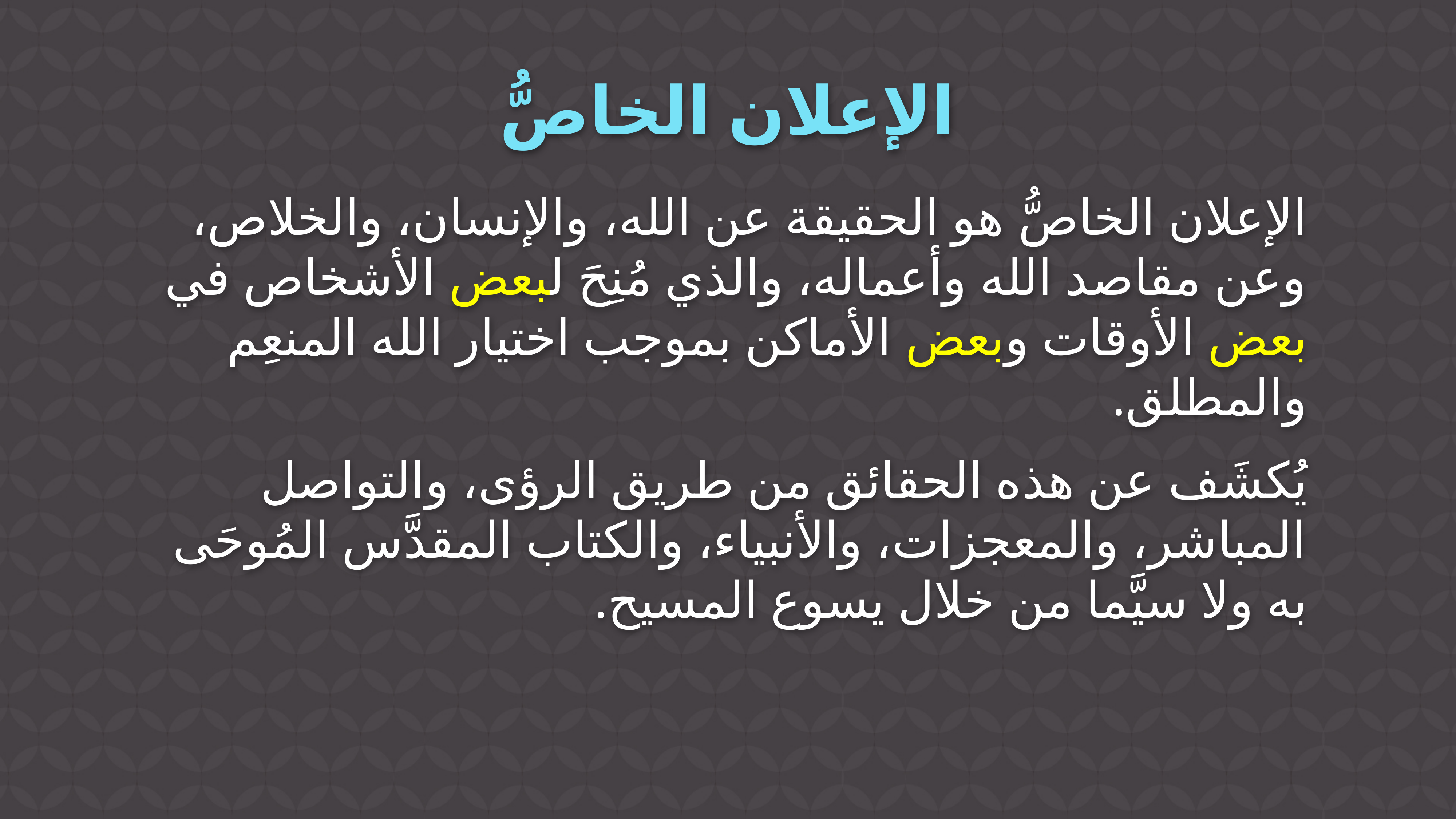

الإعلان الخاصُّ
الإعلان الخاصُّ هو الحقيقة عن الله، والإنسان، والخلاص، وعن مقاصد الله وأعماله، والذي مُنِحَ لبعض الأشخاص في بعض الأوقات وبعض الأماكن بموجب اختيار الله المنعِم والمطلق.
يُكشَف عن هذه الحقائق من طريق الرؤى، والتواصل المباشر، والمعجزات، والأنبياء، والكتاب المقدَّس المُوحَى به ولا سيَّما من خلال يسوع المسيح.